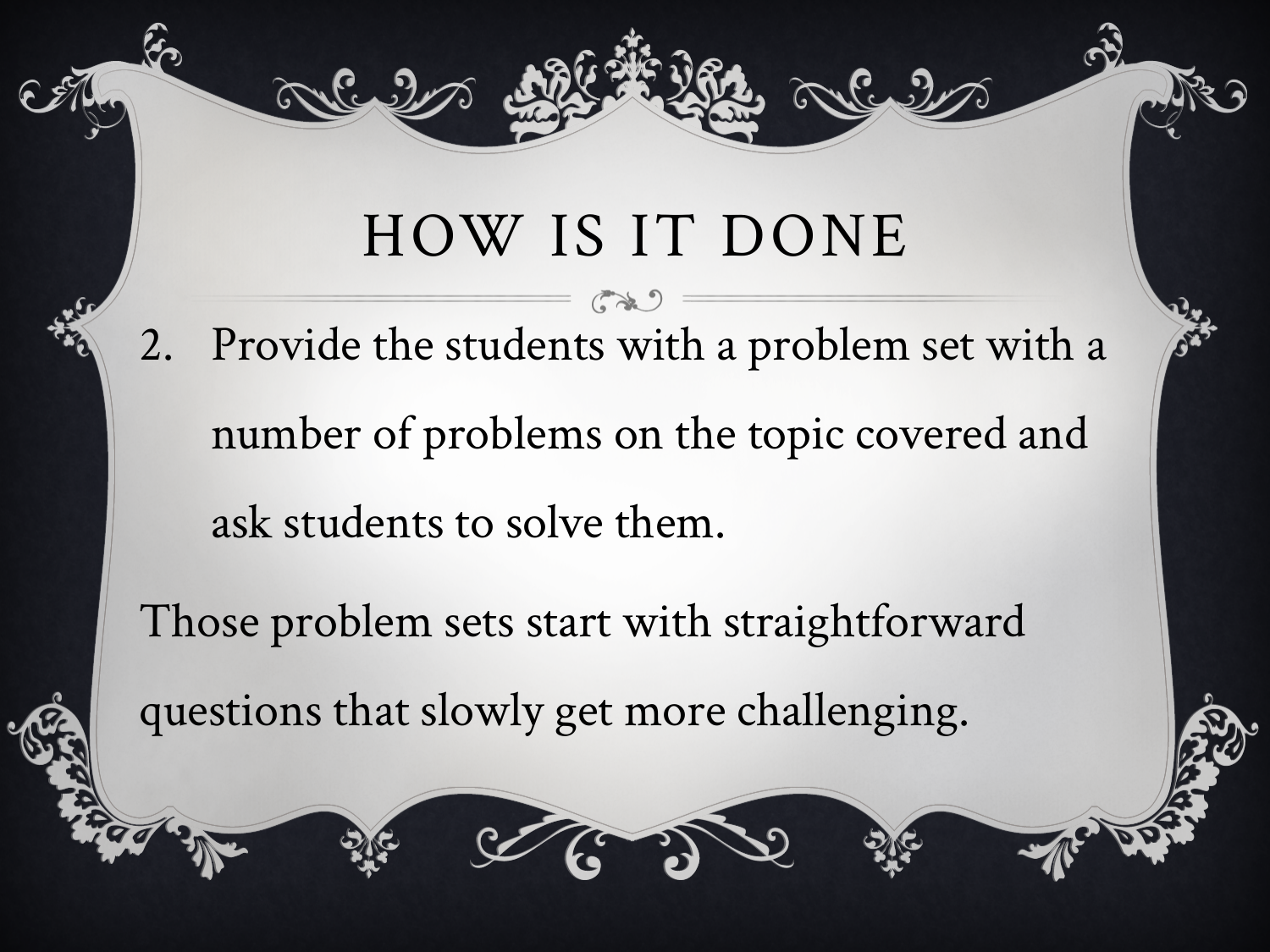

# How is it Done
Provide the students with a problem set with a number of problems on the topic covered and ask students to solve them.
Those problem sets start with straightforward questions that slowly get more challenging.